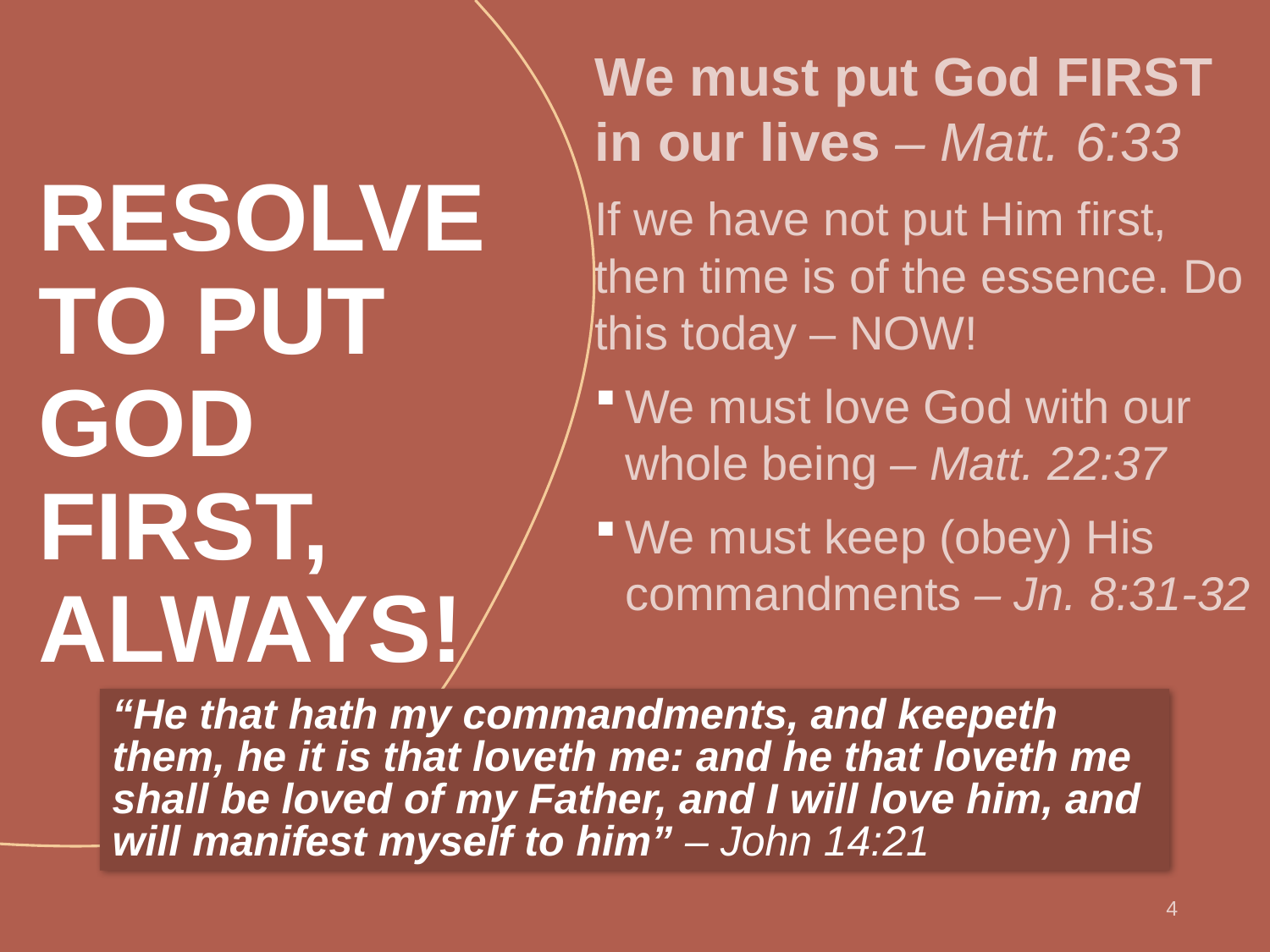

We must put God FIRST in our lives – Matt. 6:33
If we have not put Him first, then time is of the essence. Do this today – NOW!
We must love God with our whole being – Matt. 22:37
We must keep (obey) His commandments – Jn. 8:31-32

# RESOLVE TO PUT GOD FIRST, ALWAYS!
“He that hath my commandments, and keepeth them, he it is that loveth me: and he that loveth me shall be loved of my Father, and I will love him, and will manifest myself to him” – John 14:21
4